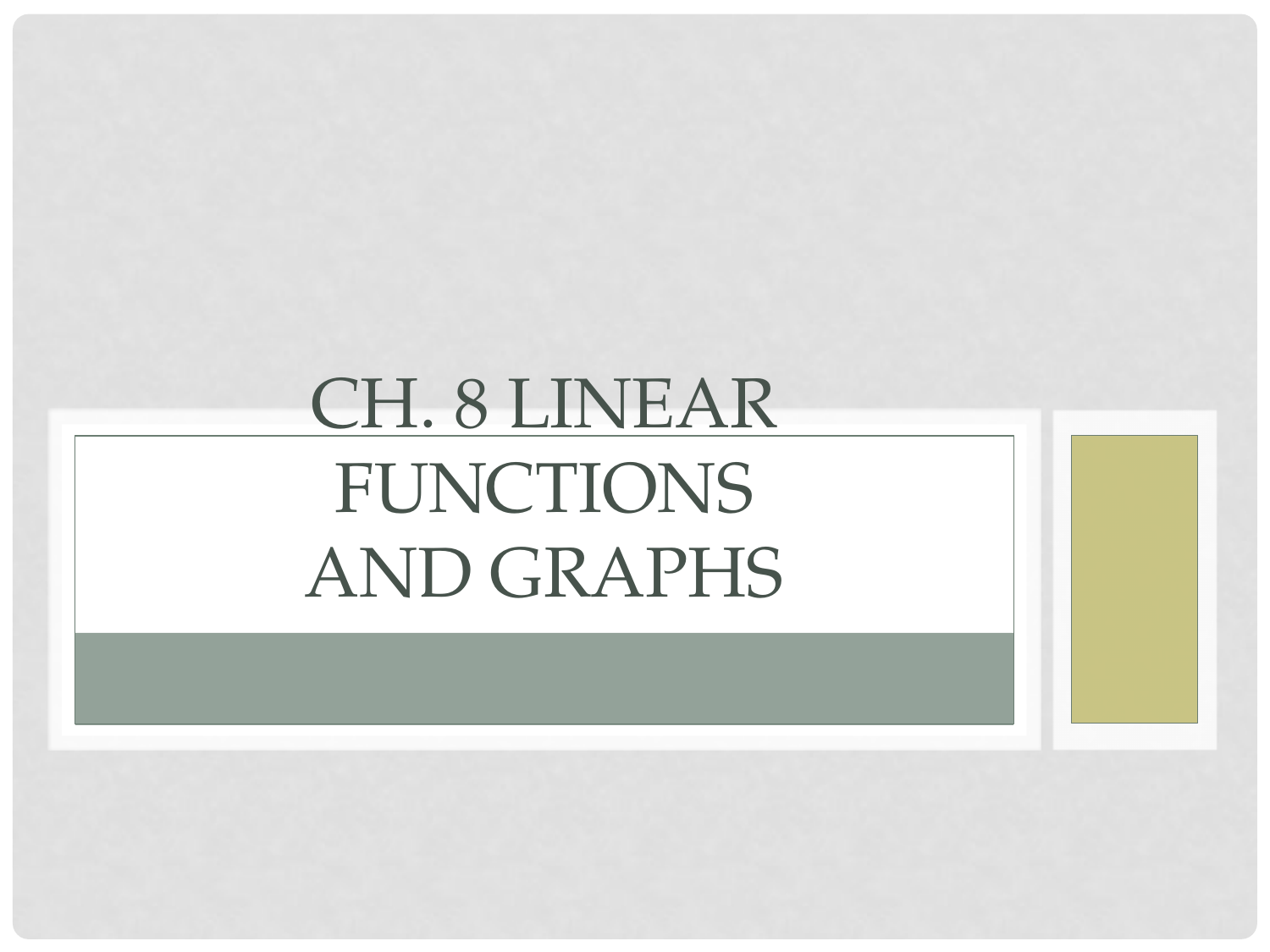

# Ch. 8 Linear Functions and graphs